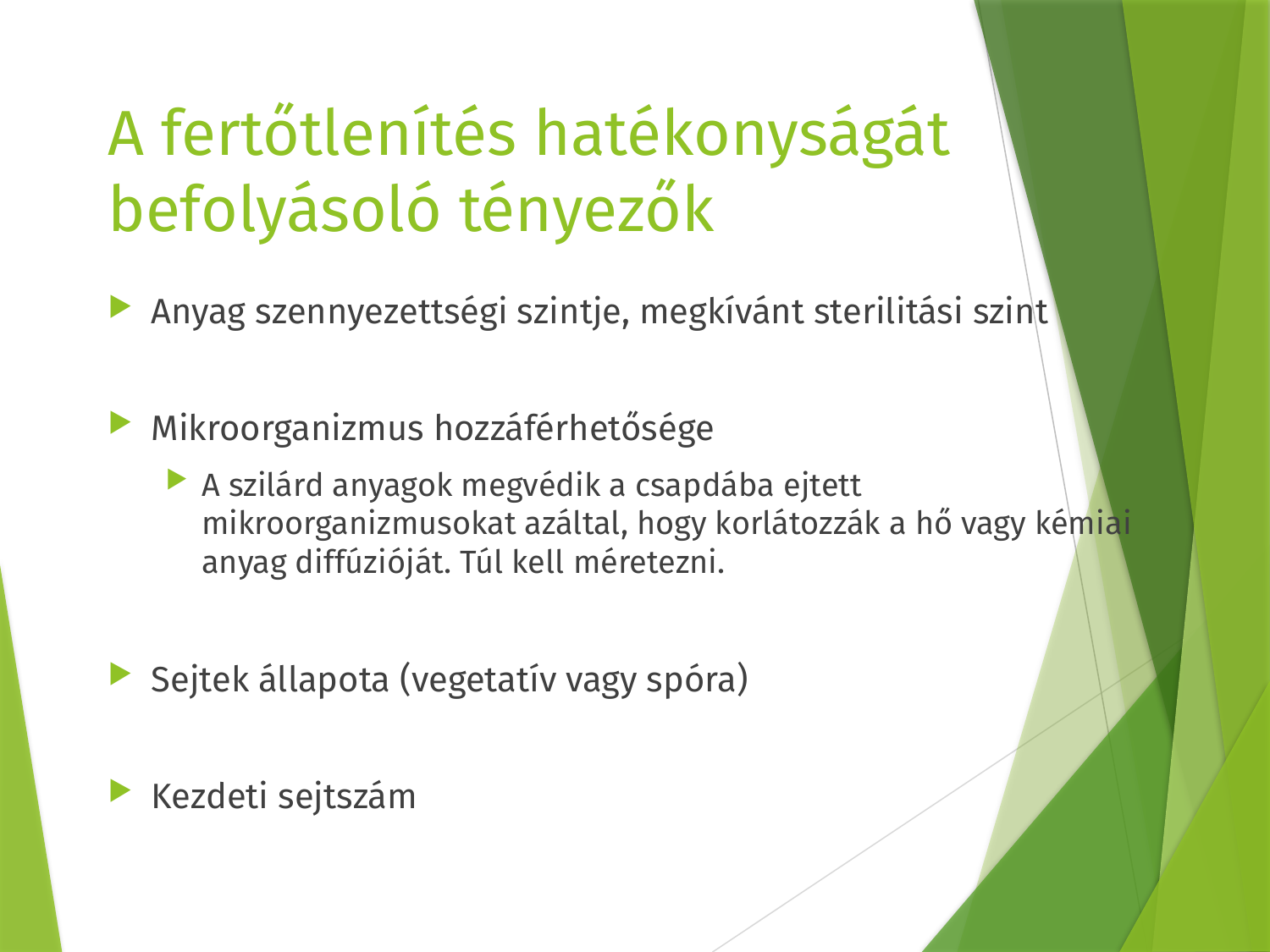

# A fertőtlenítés hatékonyságát befolyásoló tényezők
Anyag szennyezettségi szintje, megkívánt sterilitási szint

Mikroorganizmus hozzáférhetősége
A szilárd anyagok megvédik a csapdába ejtett mikroorganizmusokat azáltal, hogy korlátozzák a hő vagy kémiai anyag diffúzióját. Túl kell méretezni.

Sejtek állapota (vegetatív vagy spóra)

Kezdeti sejtszám